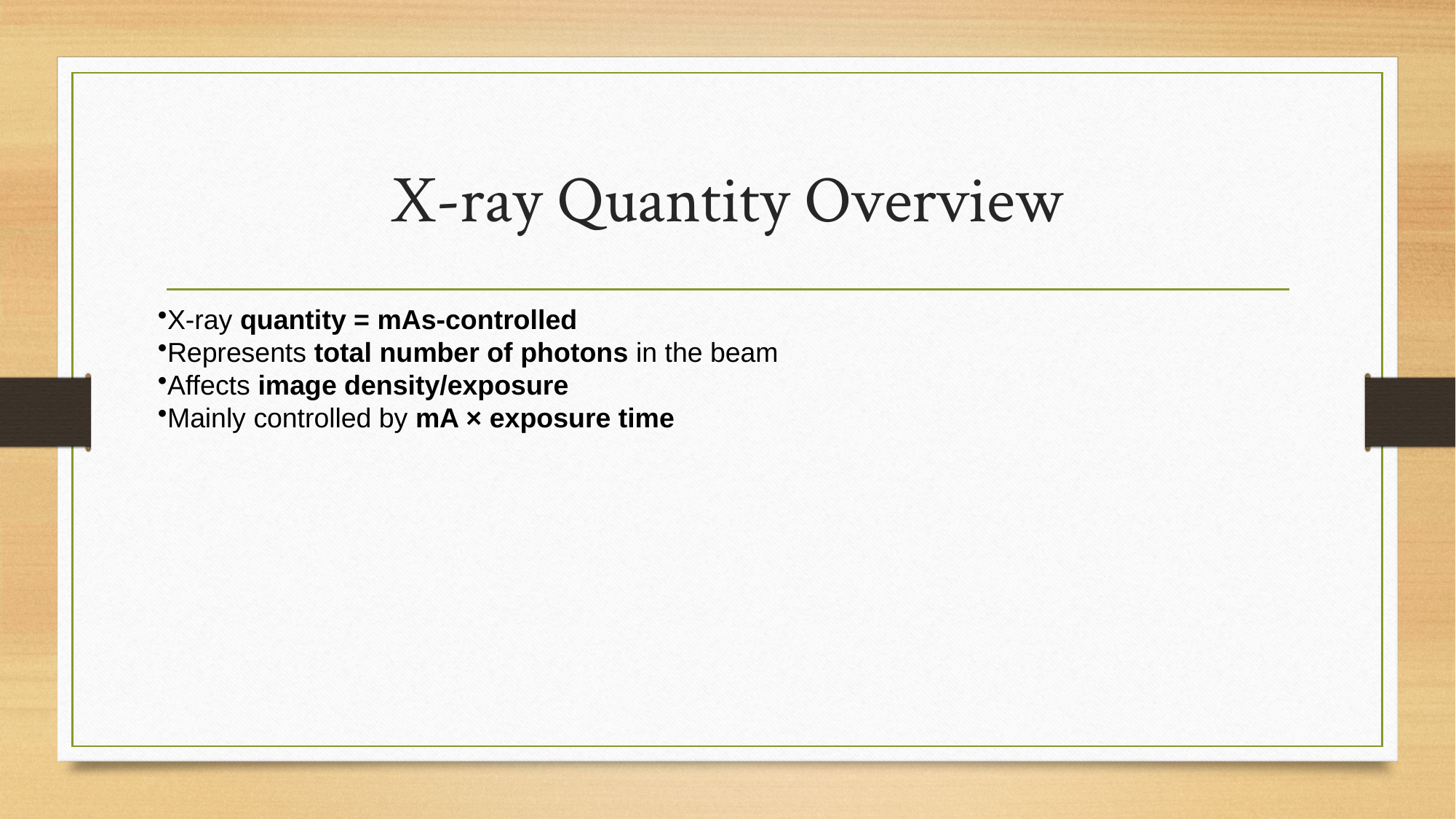

# X-ray Quantity Overview
X-ray quantity = mAs-controlled
Represents total number of photons in the beam
Affects image density/exposure
Mainly controlled by mA × exposure time